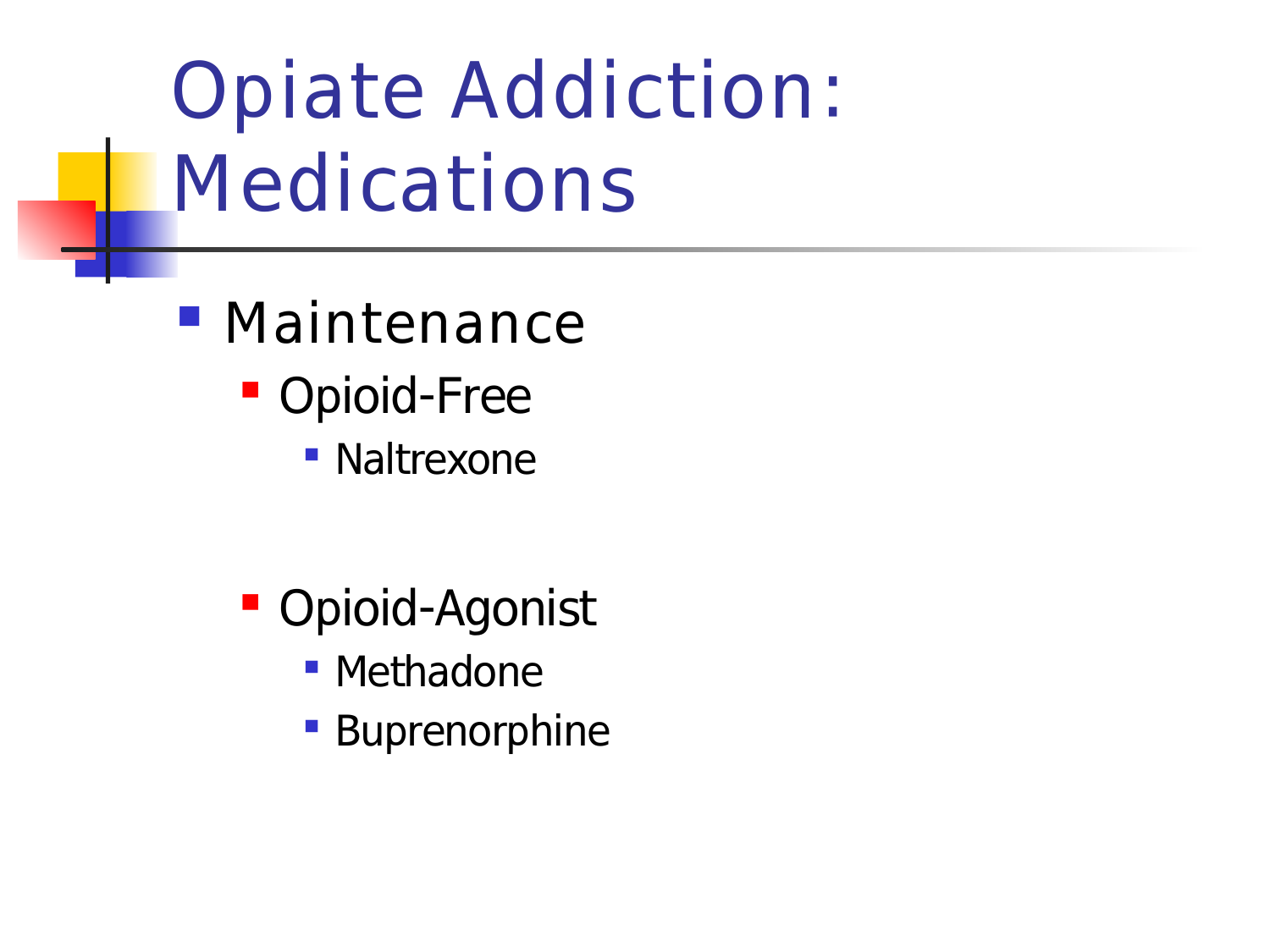

# Opiate Addiction: Medications
Maintenance
Opioid-Free
Naltrexone

Opioid-Agonist
Methadone
Buprenorphine